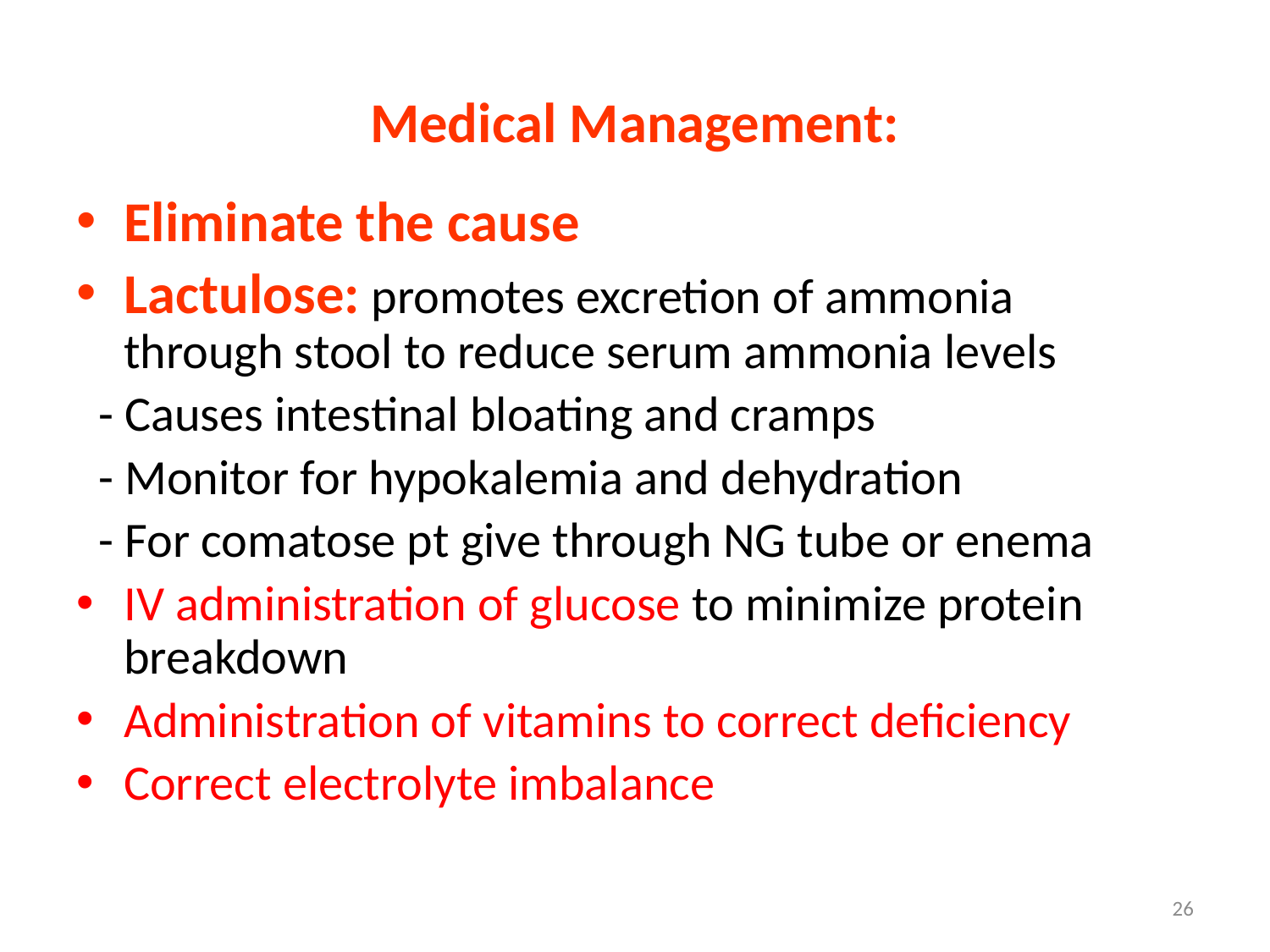

# Medical Management:
Eliminate the cause
Lactulose: promotes excretion of ammonia     through stool to reduce serum ammonia levels
  - Causes intestinal bloating and cramps
  - Monitor for hypokalemia and dehydration
  - For comatose pt give through NG tube or enema
IV administration of glucose to minimize protein breakdown
Administration of vitamins to correct deficiency
Correct electrolyte imbalance

26